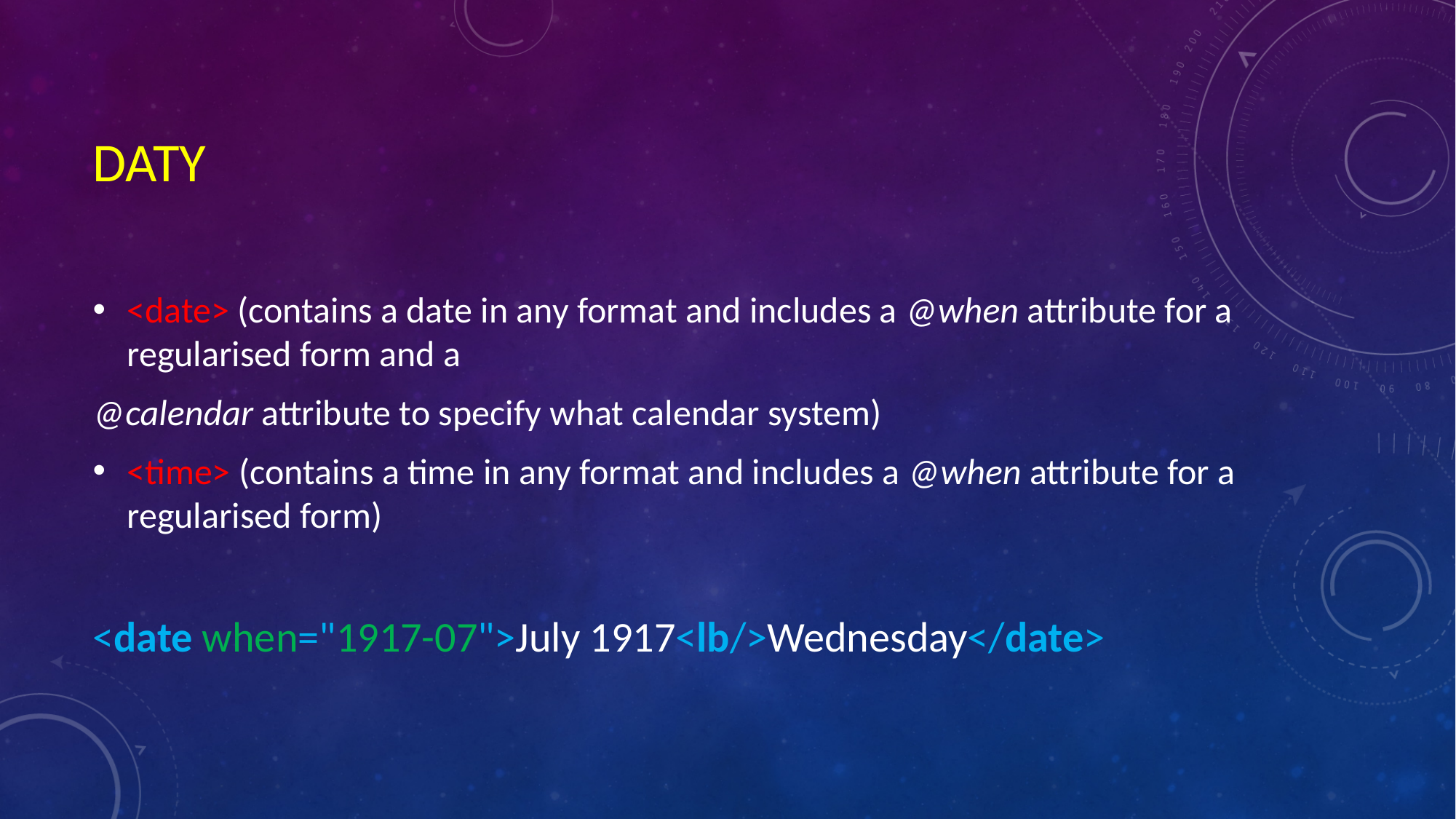

# DATY
<date> (contains a date in any format and includes a @when attribute for a regularised form and a
@calendar attribute to specify what calendar system)
<time> (contains a time in any format and includes a @when attribute for a regularised form)

<date when="1917-07">July 1917<lb/>Wednesday</date>